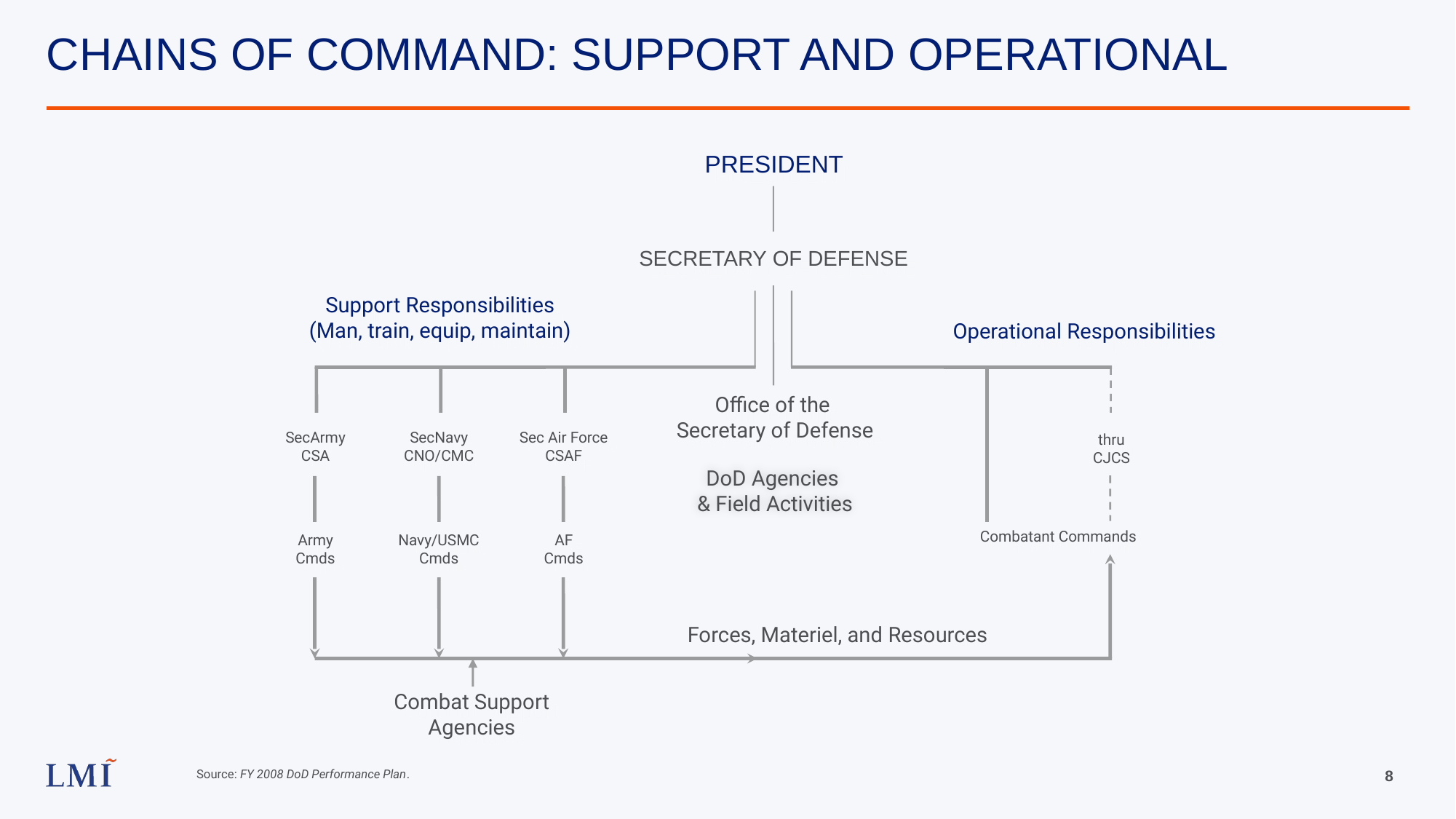

# CHAINS OF COMMAND: SUPPORT AND OPERATIONAL
PRESIDENT

SECRETARY OF DEFENSE

Support Responsibilities
(Man, train, equip, maintain)

Operational Responsibilities

Office of the
Secretary of Defense
SecArmy
CSA
SecNavy
CNO/CMC
Sec Air Force
CSAF
thru
CJCS
DoD Agencies
& Field Activities

  Combatant Commands
Army
Cmds
Navy/USMC
Cmds
AF
Cmds

Forces, Materiel, and Resources

Combat Support Agencies
Source: FY 2008 DoD Performance Plan.